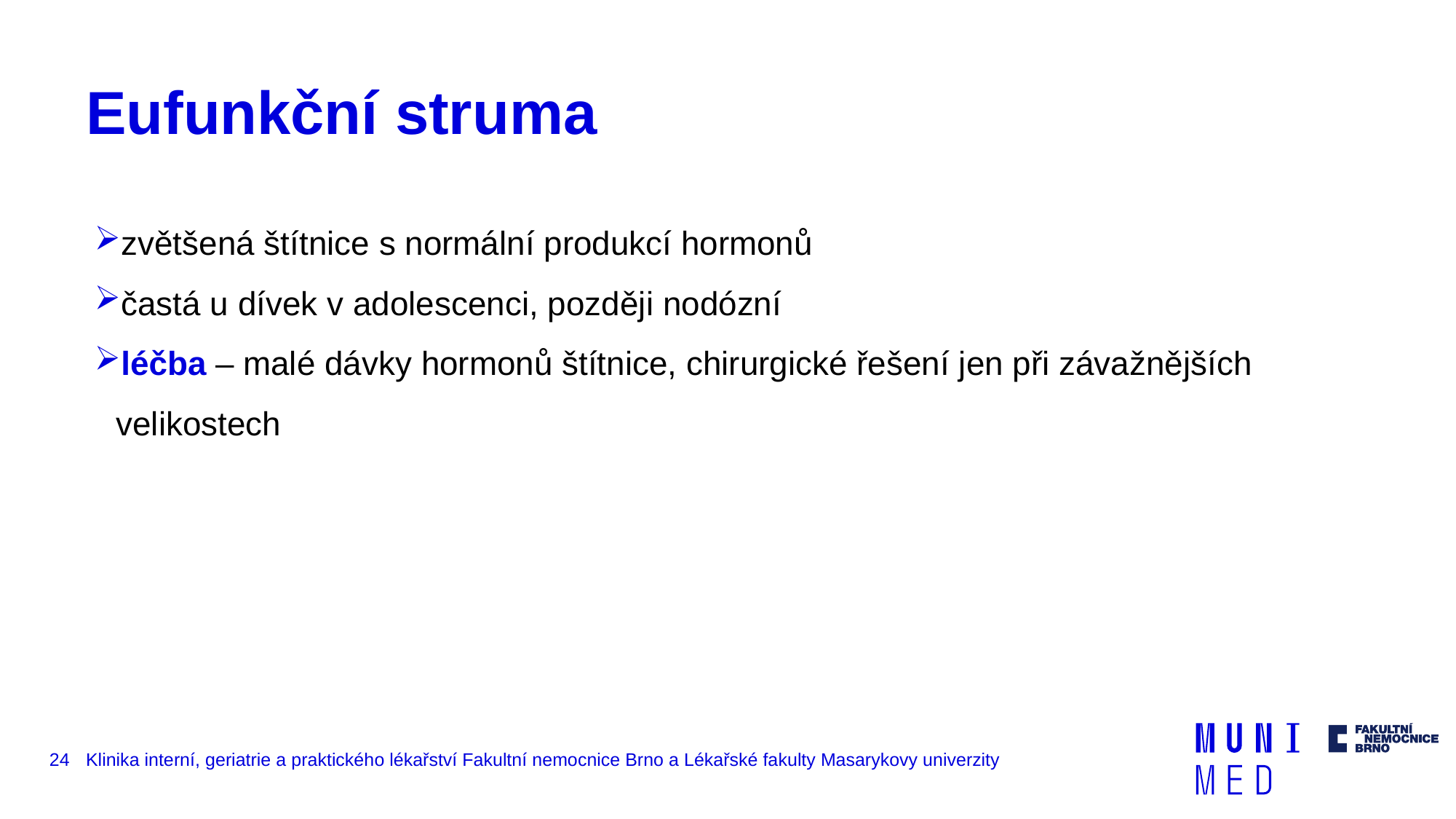

# Eufunkční struma
zvětšená štítnice s normální produkcí hormonů
častá u dívek v adolescenci, později nodózní
léčba – malé dávky hormonů štítnice, chirurgické řešení jen při závažnějších velikostech
24
Klinika interní, geriatrie a praktického lékařství Fakultní nemocnice Brno a Lékařské fakulty Masarykovy univerzity